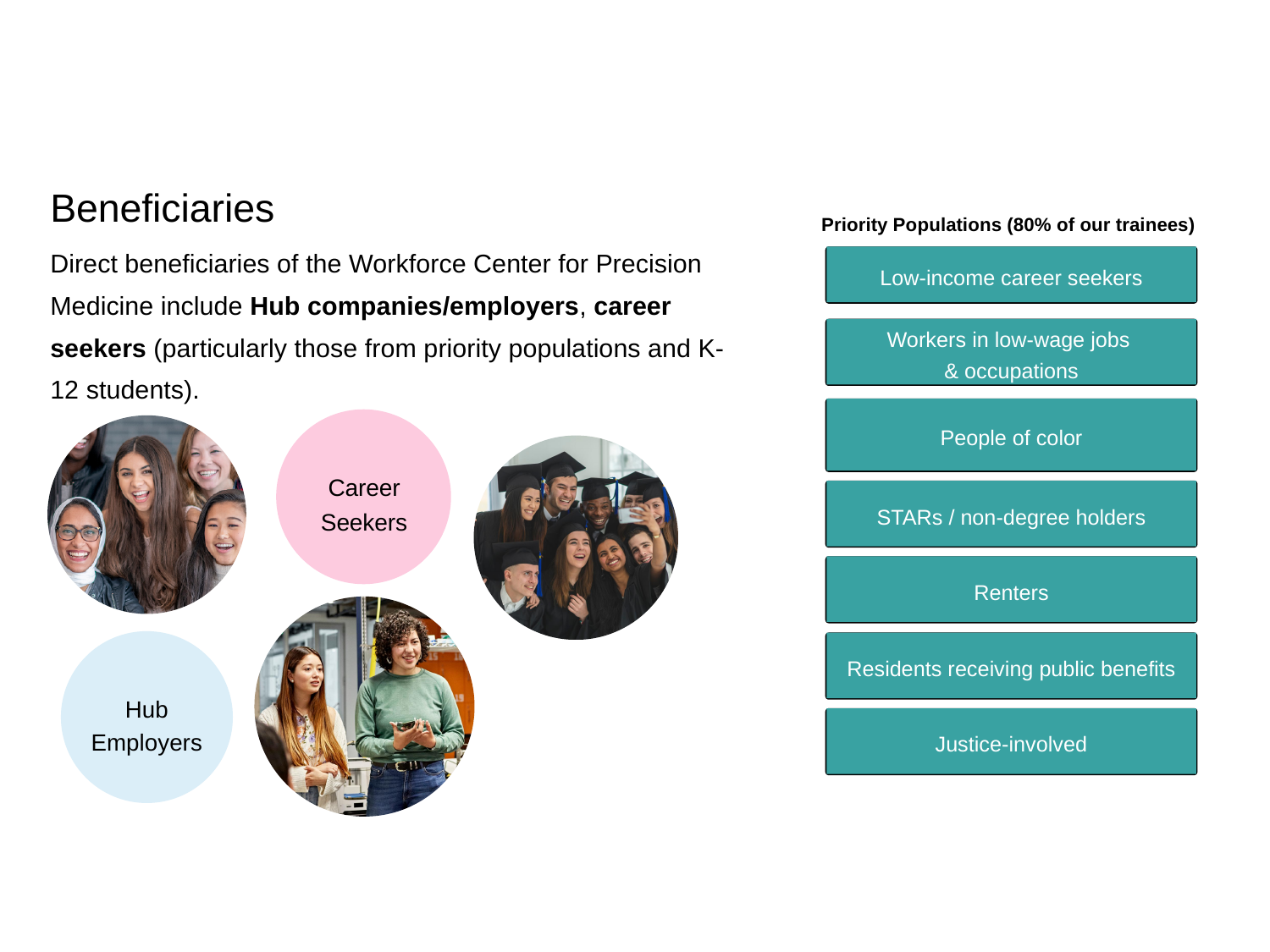

Beneficiaries
Priority Populations (80% of our trainees)
Direct beneficiaries of the Workforce Center for Precision Medicine include Hub companies/employers, career seekers (particularly those from priority populations and K-12 students).

Low-income career seekers

Workers in low-wage jobs
& occupations

People of color

Career Seekers

STARs / non-degree holders

Renters

Hub
Employers

Residents receiving public benefits

Justice-involved